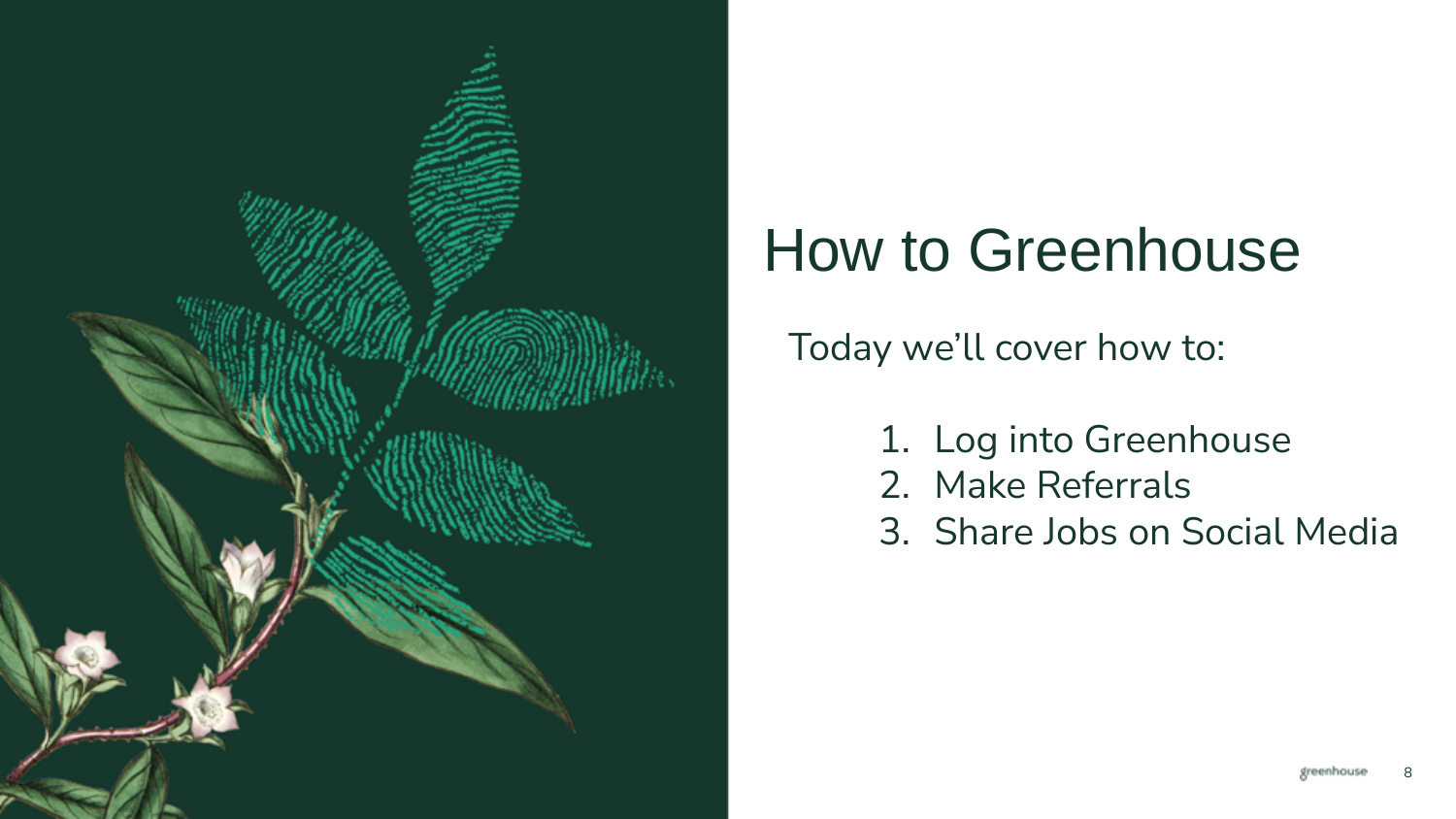

How to Greenhouse
Today we’ll cover how to:

Log into Greenhouse
Make Referrals
Share Jobs on Social Media

8